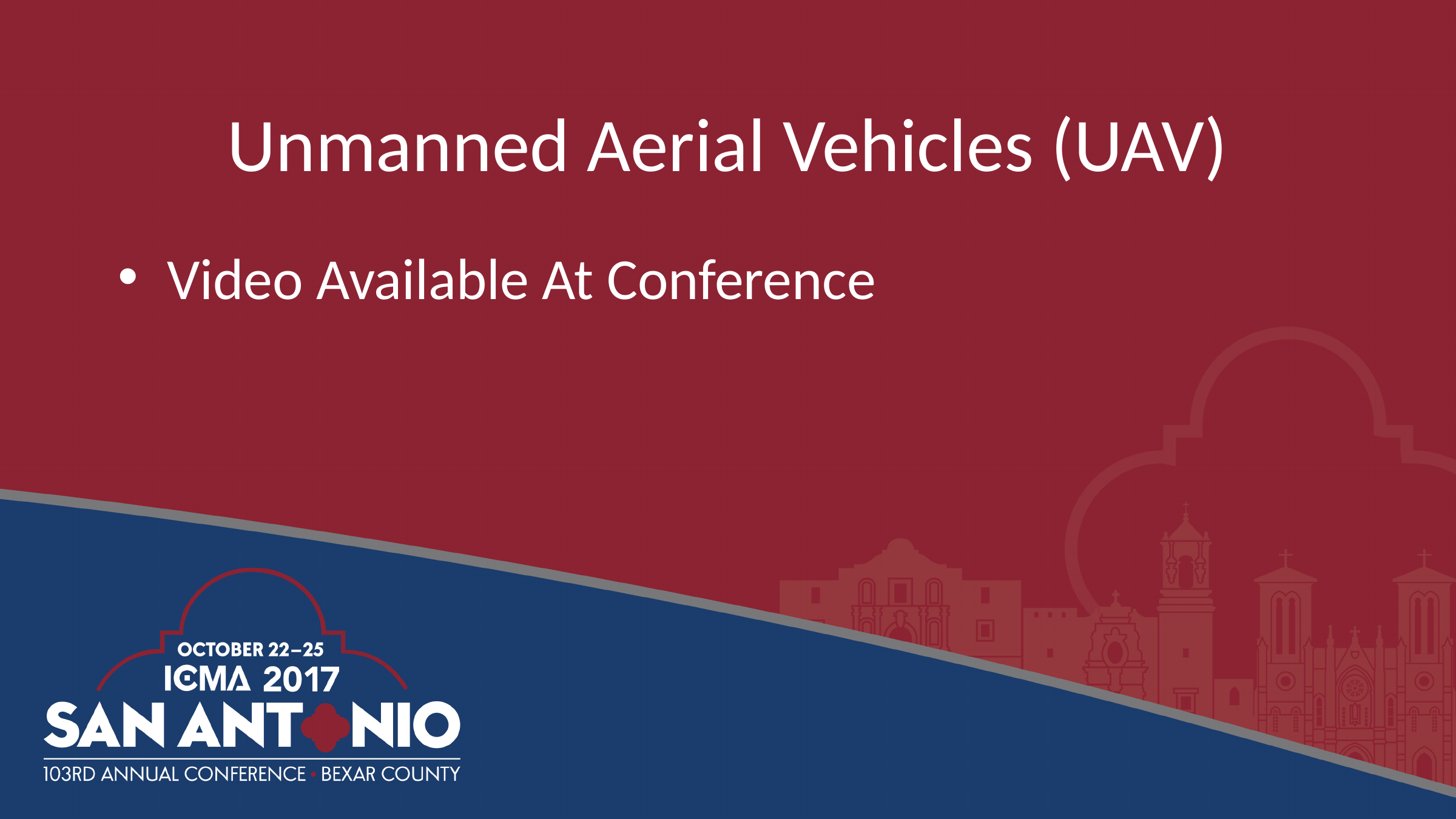

# Unmanned Aerial Vehicles (UAV)
Video Available At Conference